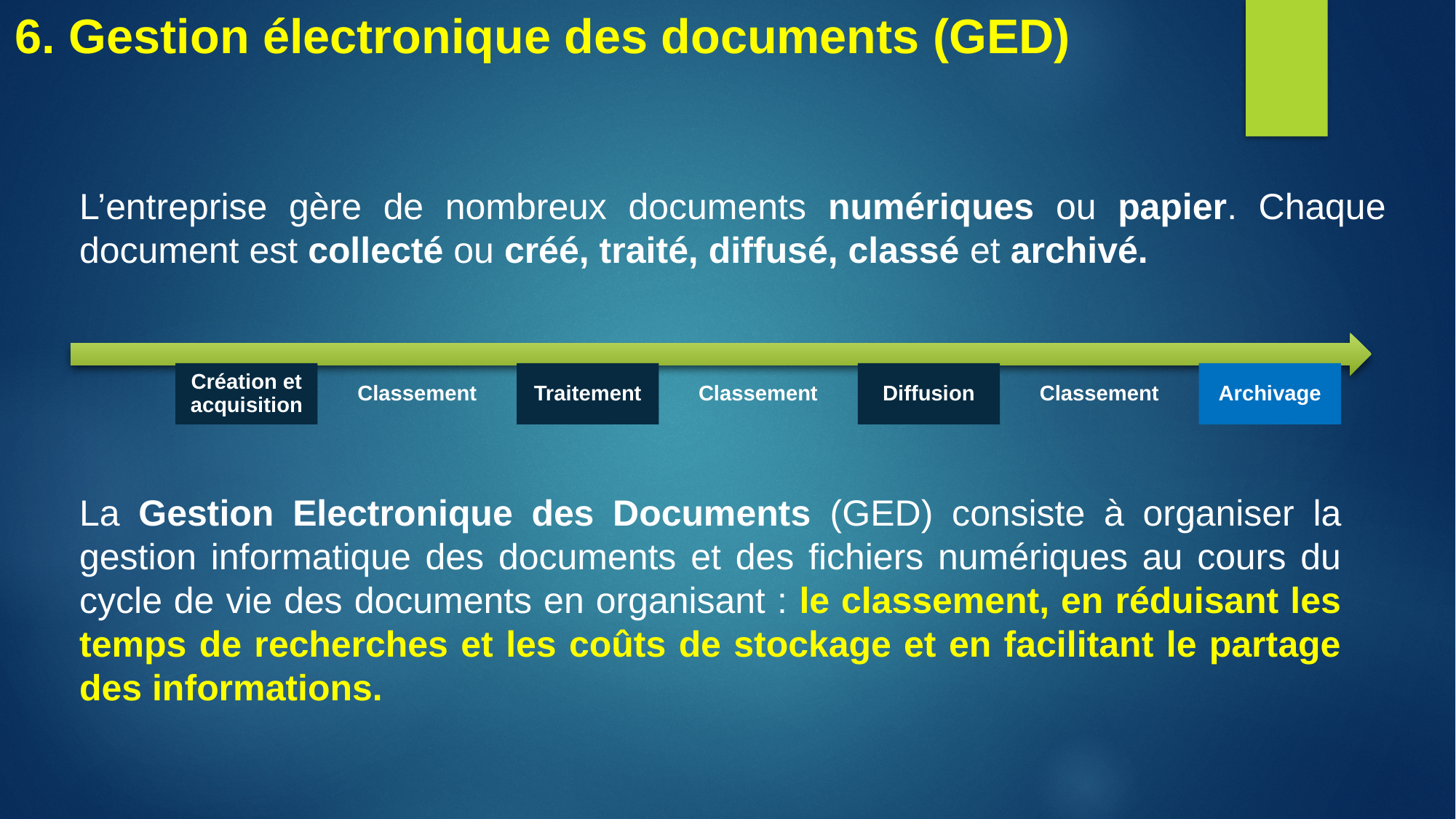

6. Gestion électronique des documents (GED)
L’entreprise gère de nombreux documents numériques ou papier. Chaque document est collecté ou créé, traité, diffusé, classé et archivé.
Archivage
Classement
Diffusion
Classement
Traitement
Classement
Création et acquisition
La Gestion Electronique des Documents (GED) consiste à organiser la gestion informatique des documents et des fichiers numériques au cours du cycle de vie des documents en organisant : le classement, en réduisant les temps de recherches et les coûts de stockage et en facilitant le partage des informations.